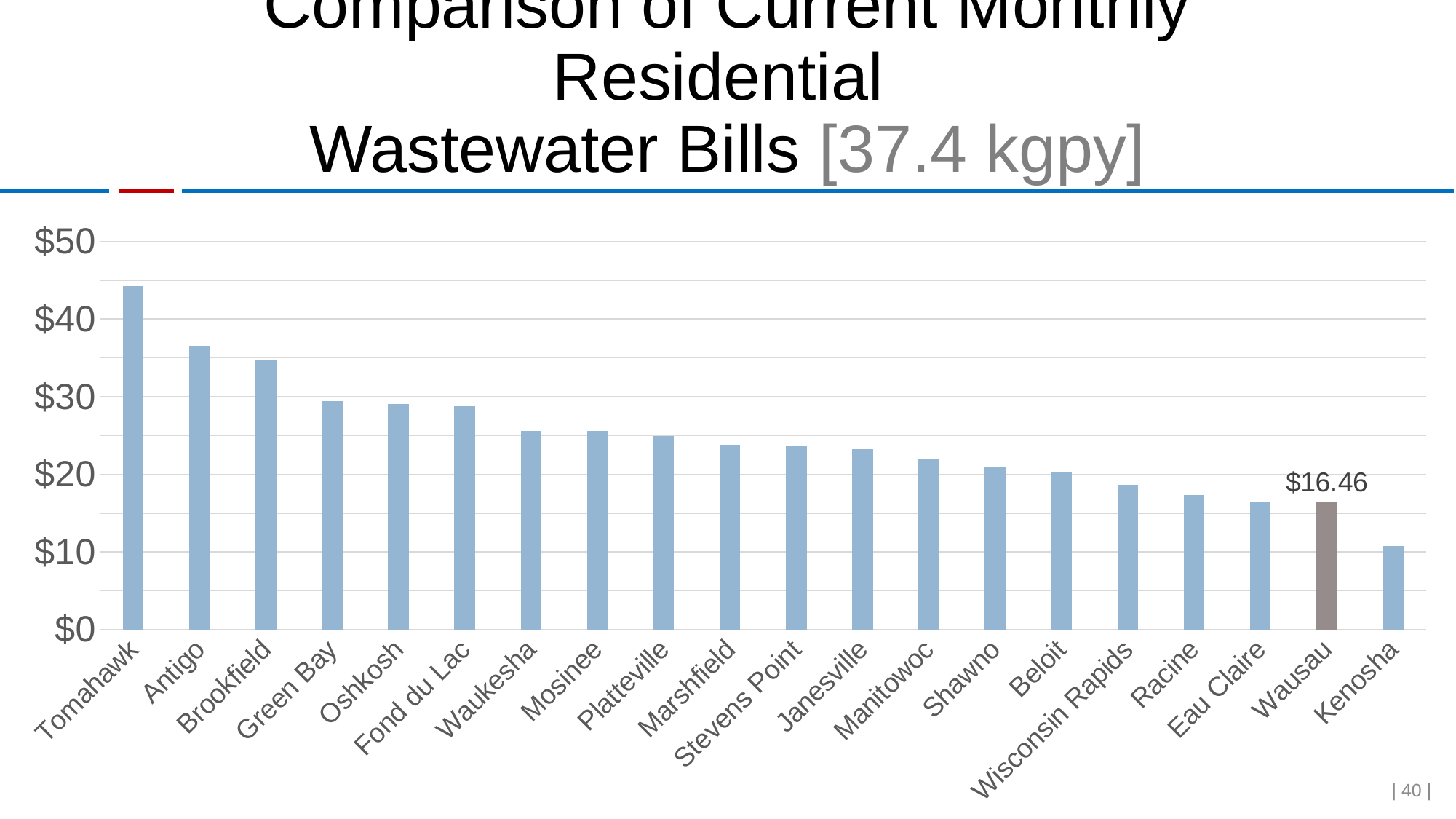

# Comparison of Current Monthly Residential Wastewater Bills [37.4 kgpy]

### Chart

| Category |  |
|---|---|
| Tomahawk | 44.26 |
| Antigo | 36.52 |
| Brookfield | 34.675333333333334 |
| Green Bay | 29.400000000000002 |
| Oshkosh | 29.06 |
| Fond du Lac | 28.791666666666668 |
| Waukesha | 25.58566666666667 |
| Mosinee | 25.5625 |
| Platteville | 24.941666666666666 |
| Marshfield | 23.758333333333336 |
| Stevens Point | 23.625 |
| Janesville | 23.275000000000002 |
| Manitowoc | 21.927666666666667 |
| Shawno | 20.92916666666667 |
| Beloit | 20.296666666666667 |
| Wisconsin Rapids | 18.596666666666668 |
| Racine | 17.333333333333332 |
| Eau Claire | 16.474999999999998 |
| Wausau | 16.458333333333332 |
| Kenosha | 10.770333333333333 |
| 40 |